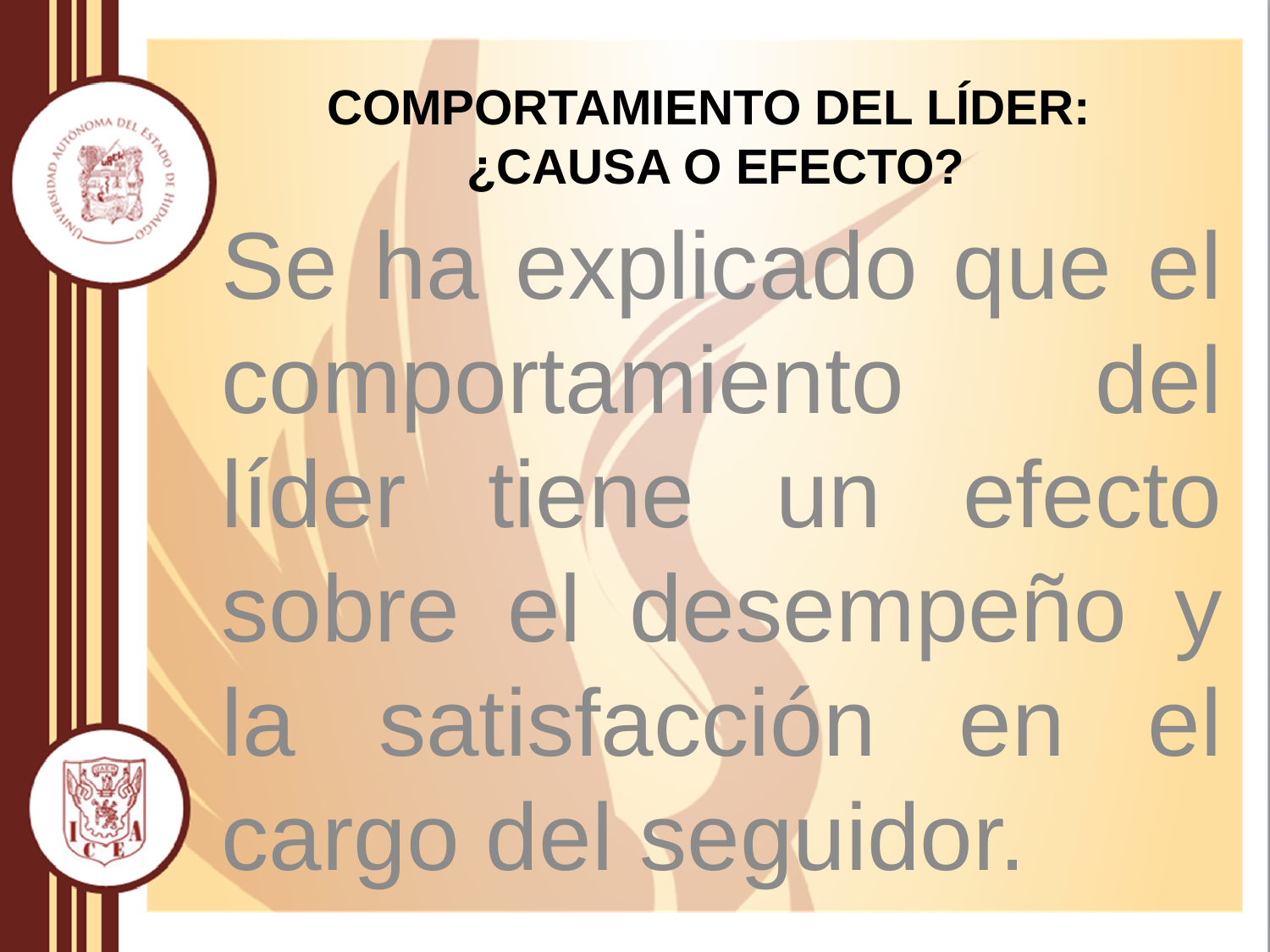

# Comportamiento del líder: ¿Causa o Efecto?
Se ha explicado que el comportamiento del líder tiene un efecto sobre el desempeño y la satisfacción en el cargo del seguidor.